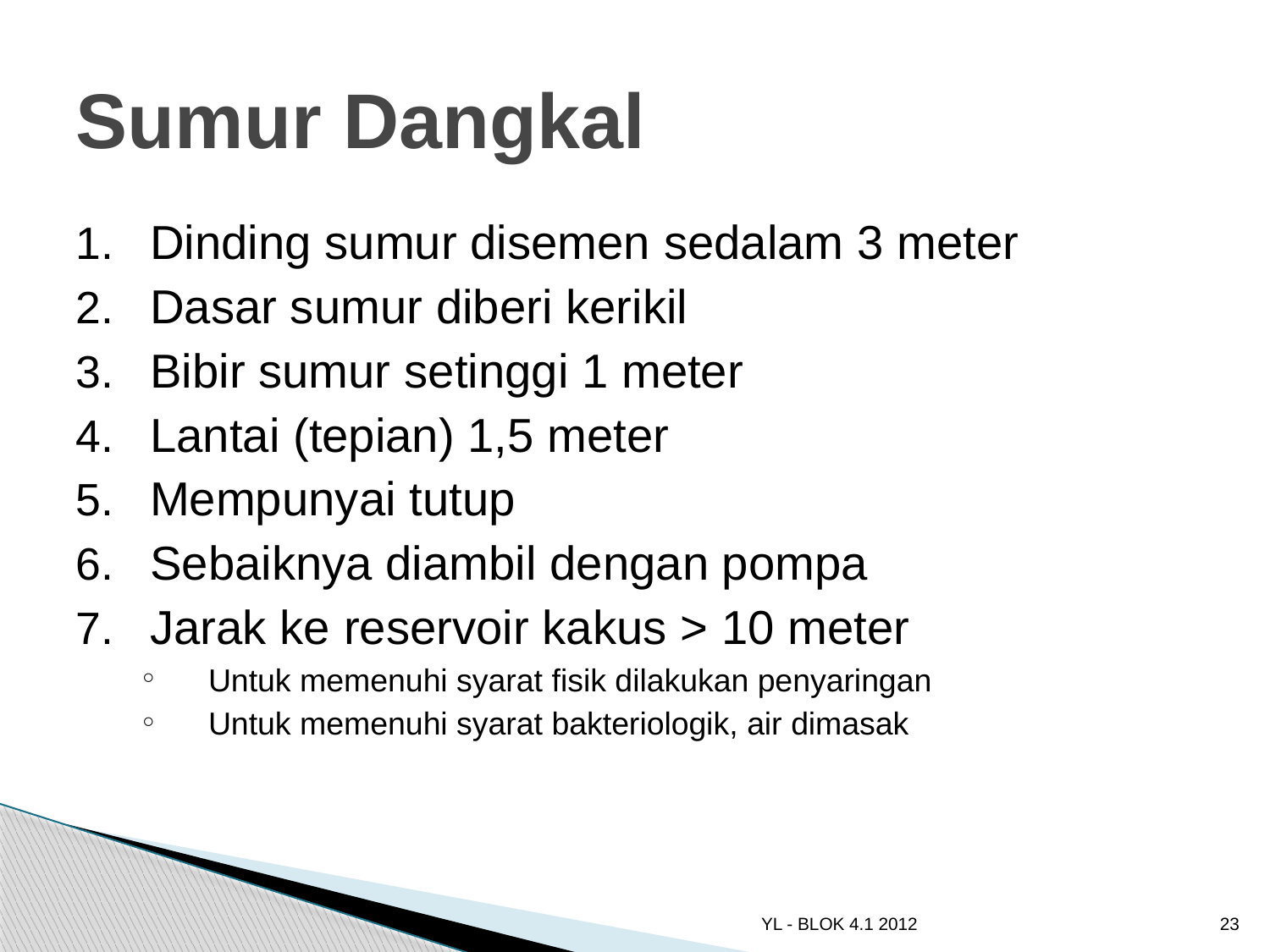

# Sumur Dangkal
Dinding sumur disemen sedalam 3 meter
Dasar sumur diberi kerikil
Bibir sumur setinggi 1 meter
Lantai (tepian) 1,5 meter
Mempunyai tutup
Sebaiknya diambil dengan pompa
Jarak ke reservoir kakus > 10 meter
Untuk memenuhi syarat fisik dilakukan penyaringan
Untuk memenuhi syarat bakteriologik, air dimasak

YL - BLOK 4.1 2012
23